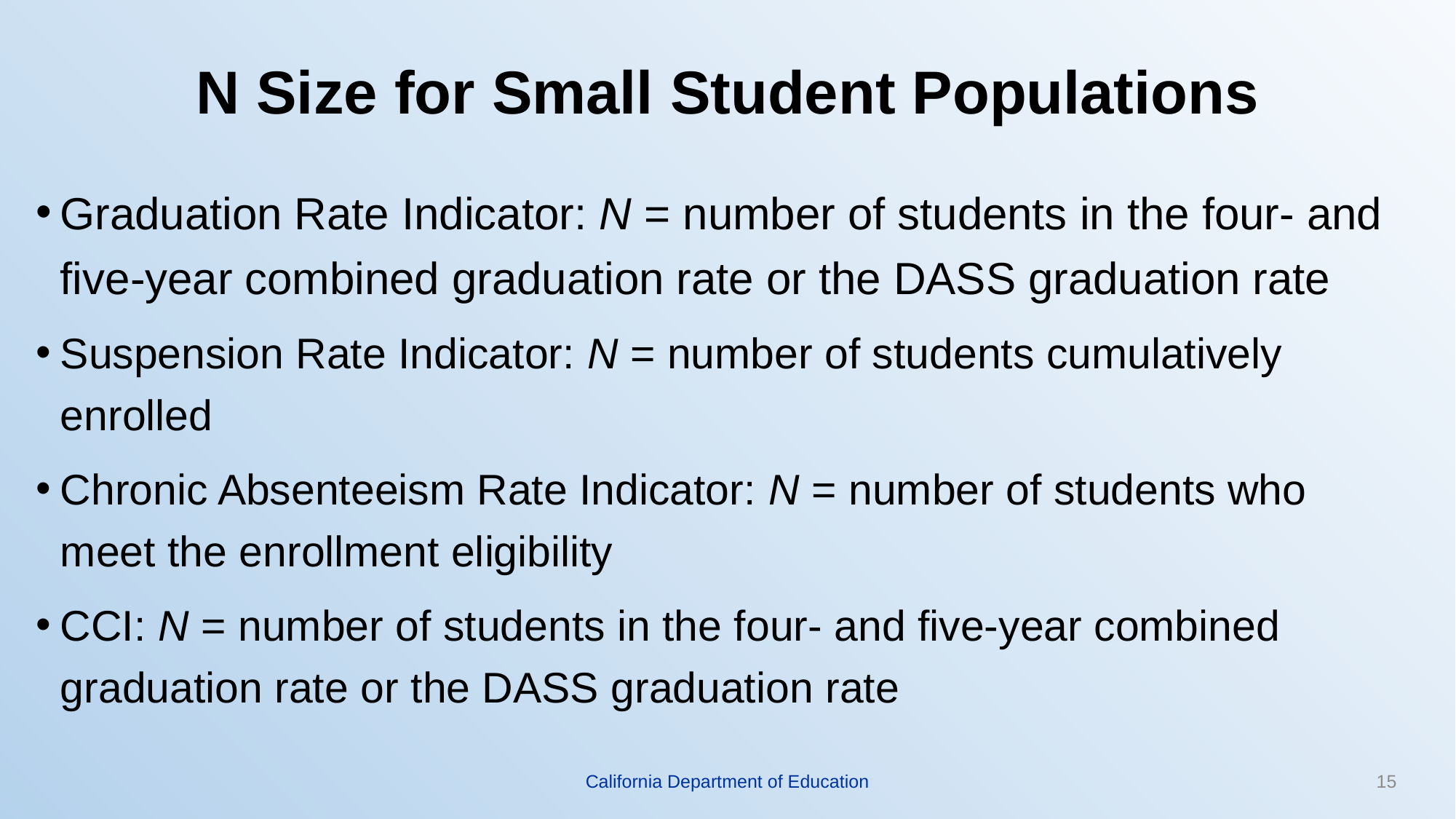

# N Size for Small Student Populations
Graduation Rate Indicator: N = number of students in the four- and five-year combined graduation rate or the DASS graduation rate
Suspension Rate Indicator: N = number of students cumulatively enrolled
Chronic Absenteeism Rate Indicator: N = number of students who meet the enrollment eligibility
CCI: N = number of students in the four- and five-year combined graduation rate or the DASS graduation rate

California Department of Education
15